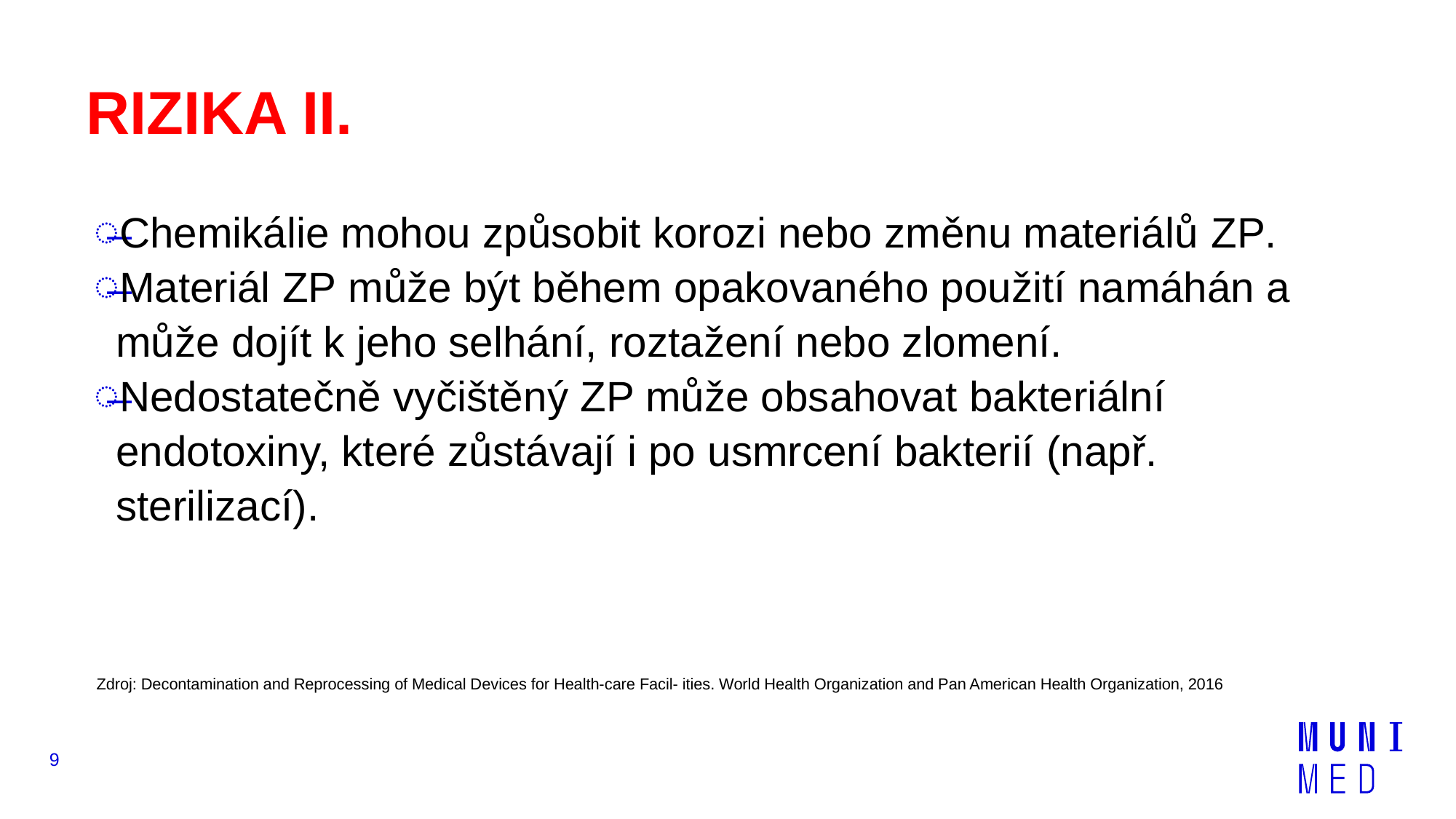

# RIZIKA II.
Chemikálie mohou způsobit korozi nebo změnu materiálů ZP.
Materiál ZP může být během opakovaného použití namáhán a může dojít k jeho selhání, roztažení nebo zlomení.
Nedostatečně vyčištěný ZP může obsahovat bakteriální endotoxiny, které zůstávají i po usmrcení bakterií (např. sterilizací).

Zdroj: Decontamination and Reprocessing of Medical Devices for Health-care Facil- ities. World Health Organization and Pan American Health Organization, 2016
9